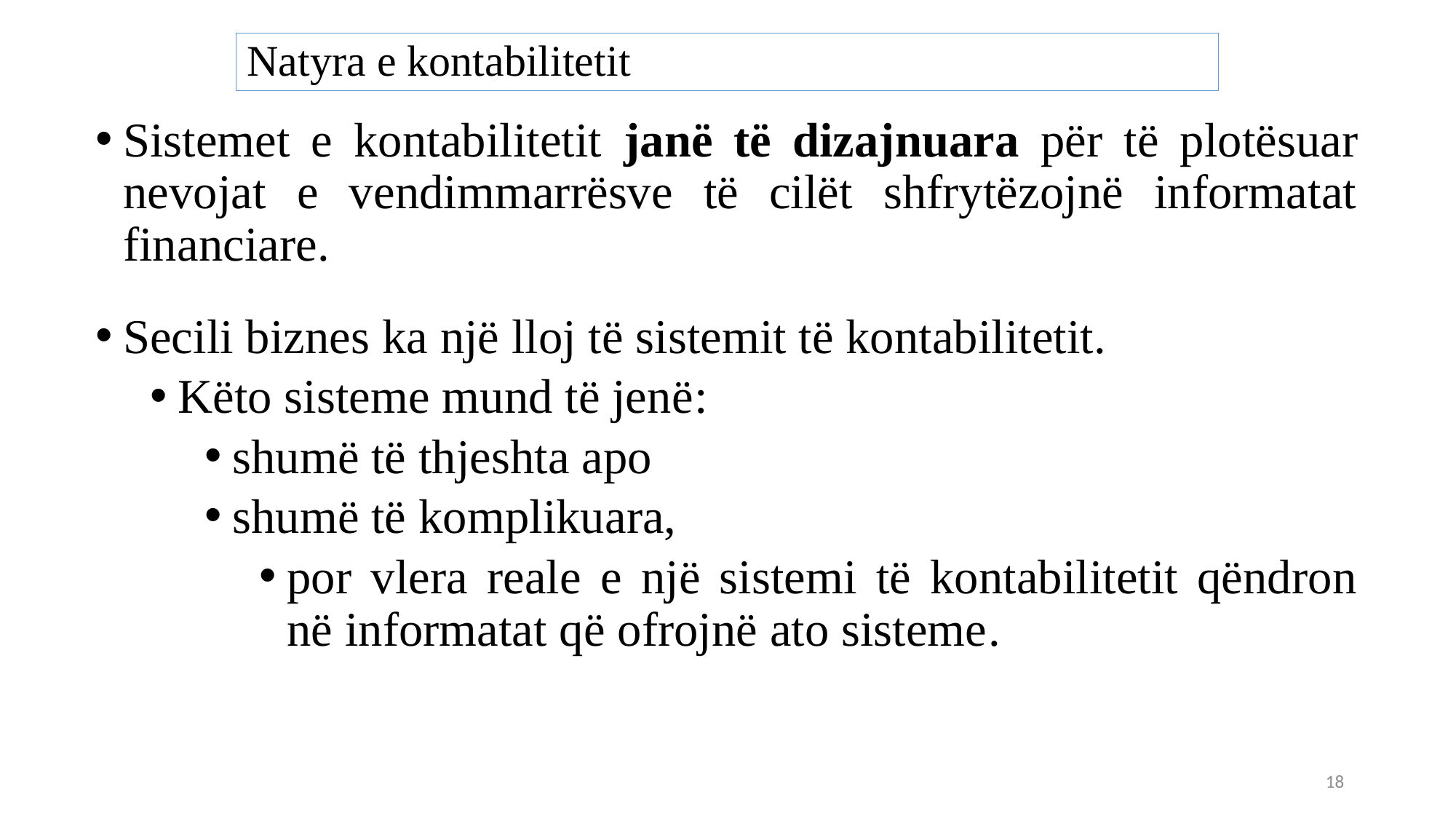

# Natyra e kontabilitetit
Sistemet e kontabilitetit janë të dizajnuara për të plotësuar nevojat e vendimmarrësve të cilët shfrytëzojnë informatat financiare.
Secili biznes ka një lloj të sistemit të kontabilitetit.
Këto sisteme mund të jenë:
shumë të thjeshta apo
shumë të komplikuara,
por vlera reale e një sistemi të kontabilitetit qëndron në informatat që ofrojnë ato sisteme.
18